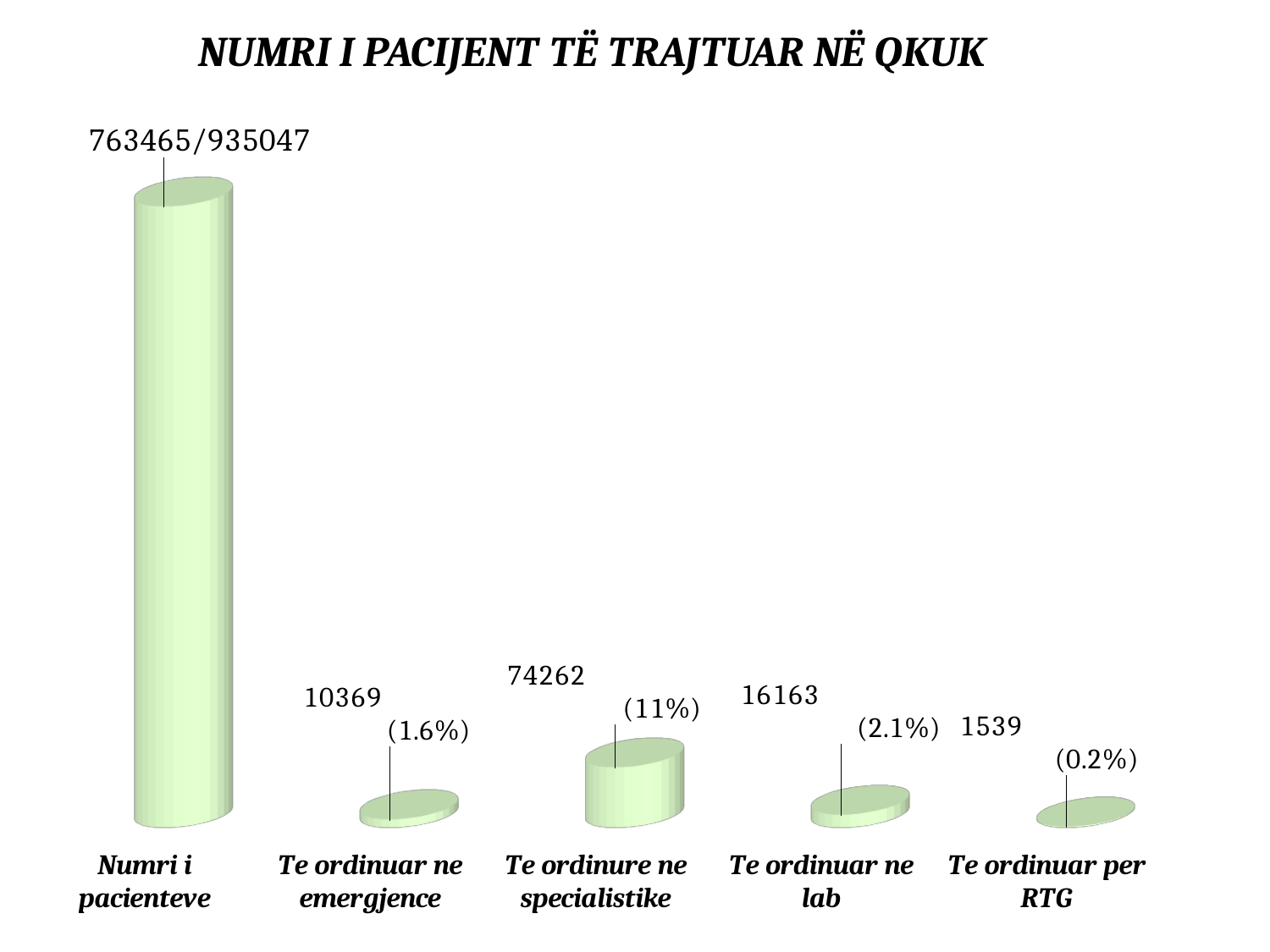

# NUMRI I PACIJENT TË TRAJTUAR NË QKUK

[unsupported chart]